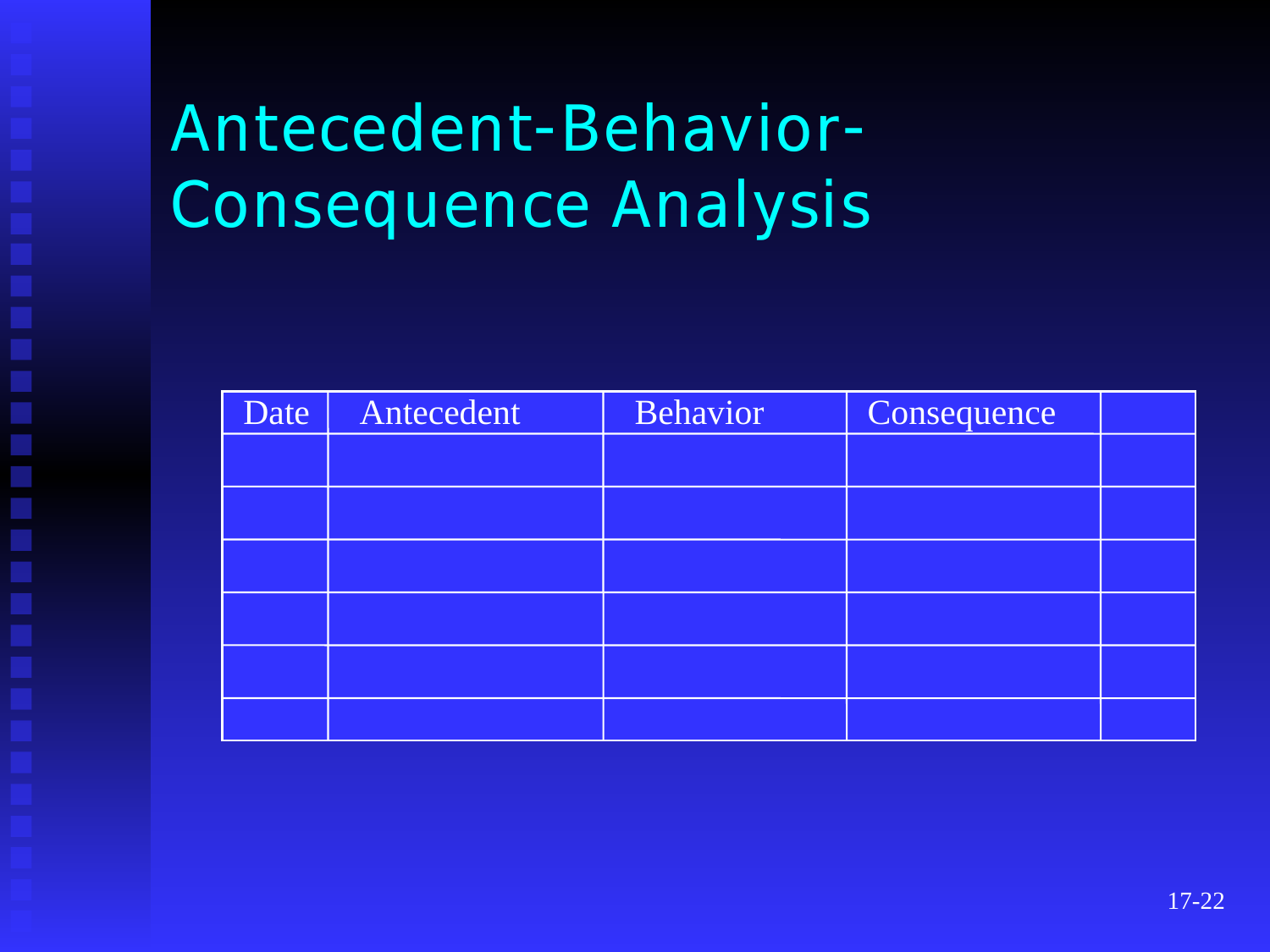

# Antecedent-Behavior-Consequence Analysis

Date
Antecedent
Behavior
Consequence

17-22